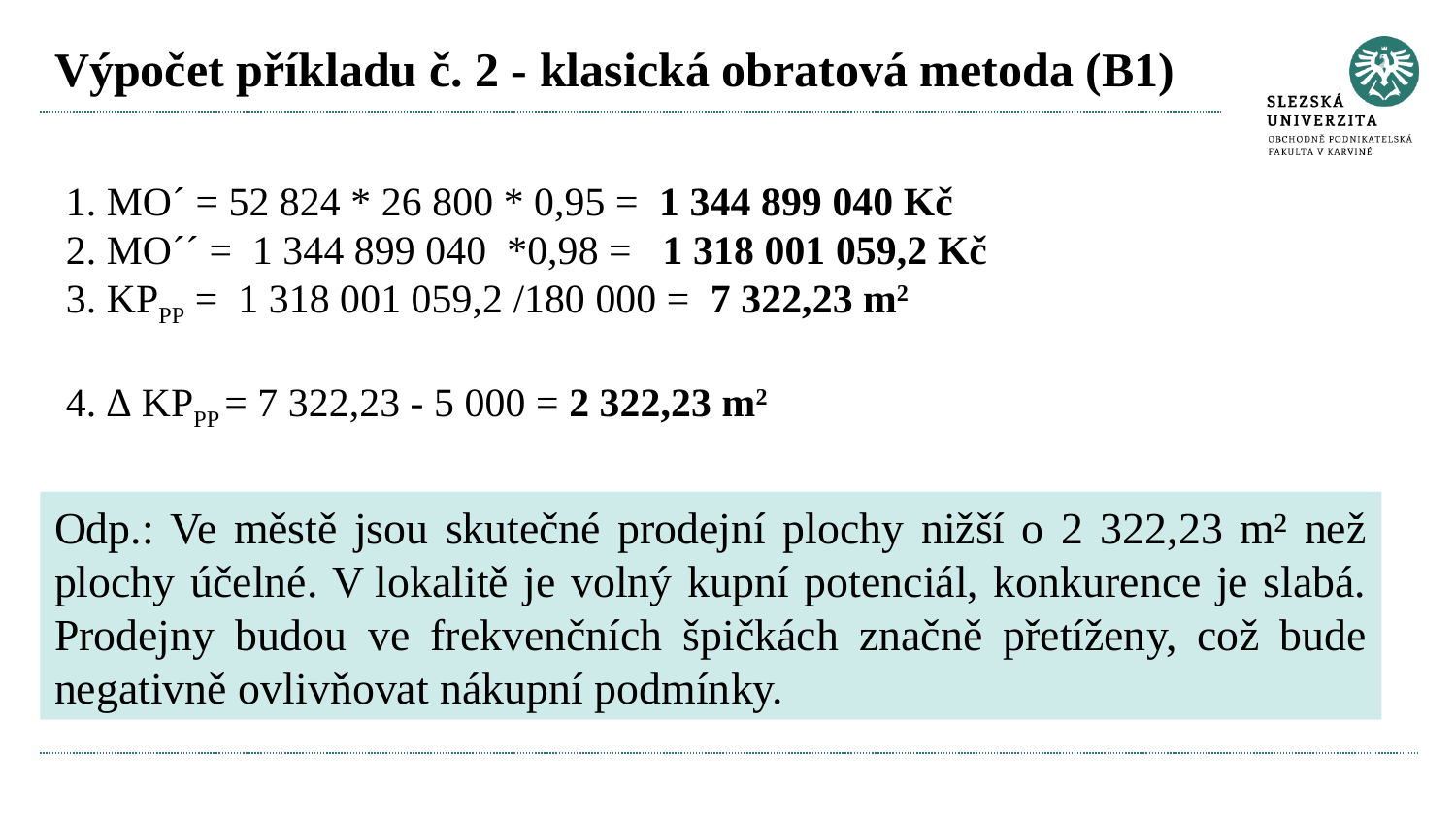

# Výpočet příkladu č. 2 - klasická obratová metoda (B1)
1. MO´ = 52 824 * 26 800 * 0,95 =  1 344 899 040 Kč
2. MO´´ =  1 344 899 040  *0,98 =   1 318 001 059,2 Kč
3. KPPP =  1 318 001 059,2 /180 000 =  7 322,23 m2

4. ∆ KPPP = 7 322,23 - 5 000 = 2 322,23 m2

Odp.: Ve městě jsou skutečné prodejní plochy nižší o 2 322,23 m² než plochy účelné. V lokalitě je volný kupní potenciál, konkurence je slabá. Prodejny budou ve frekvenčních špičkách značně přetíženy, což bude negativně ovlivňovat nákupní podmínky.